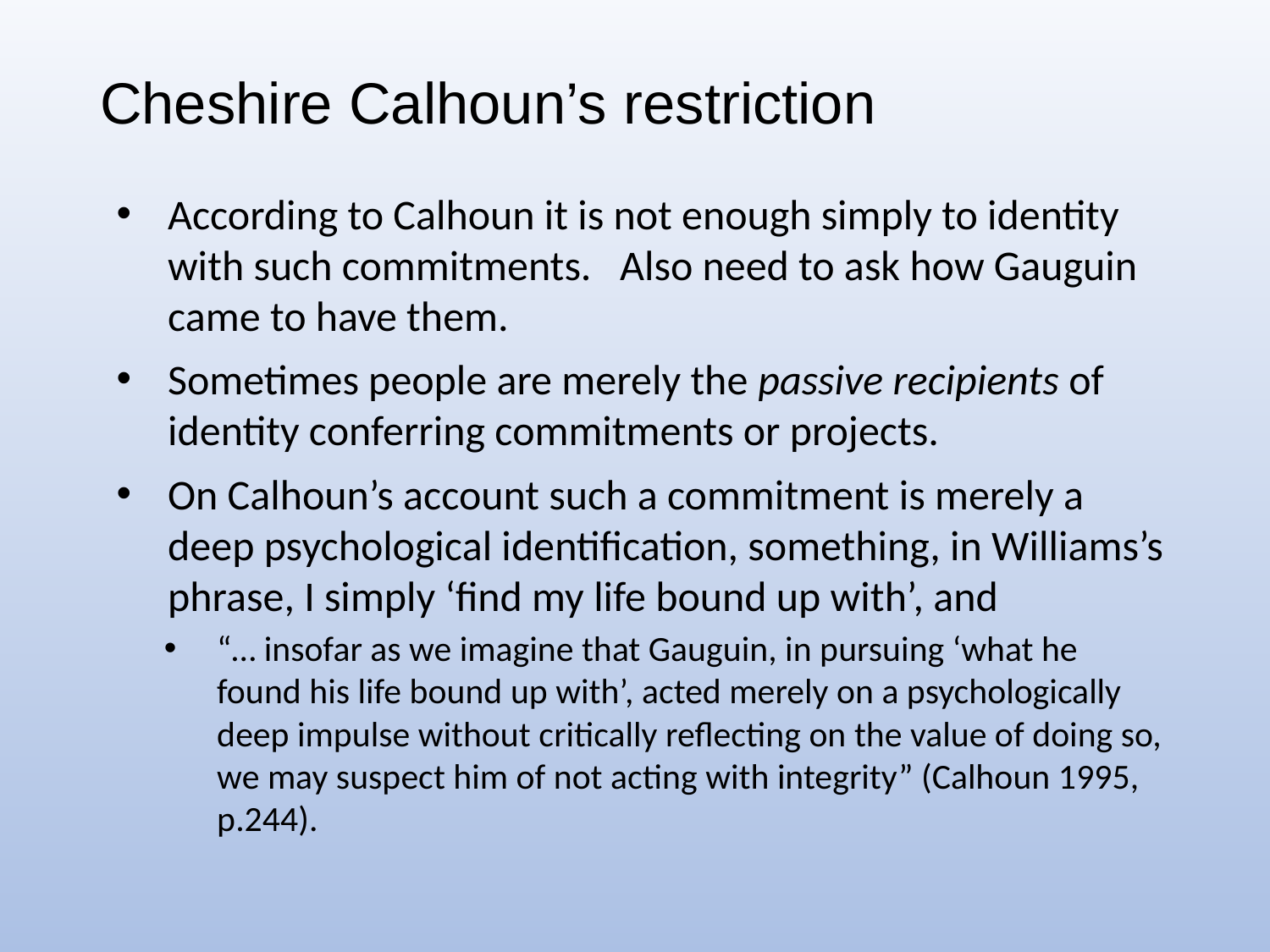

# Cheshire Calhoun’s restriction
According to Calhoun it is not enough simply to identity with such commitments.   Also need to ask how Gauguin came to have them.
Sometimes people are merely the passive recipients of identity conferring commitments or projects.
On Calhoun’s account such a commitment is merely a deep psychological identification, something, in Williams’s phrase, I simply ‘find my life bound up with’, and
“… insofar as we imagine that Gauguin, in pursuing ‘what he found his life bound up with’, acted merely on a psychologically deep impulse without critically reflecting on the value of doing so, we may suspect him of not acting with integrity” (Calhoun 1995, p.244).